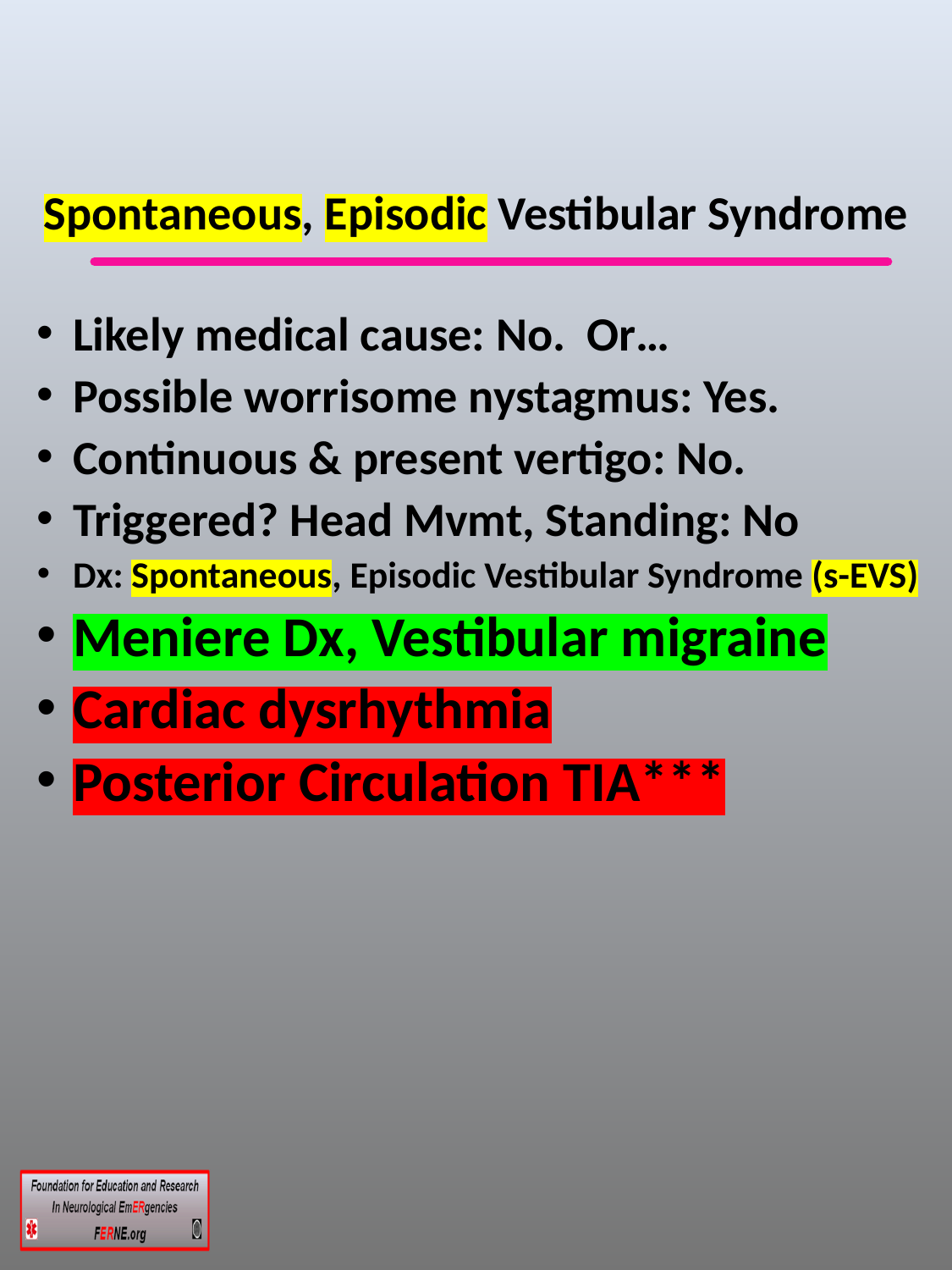

# Spontaneous, Episodic Vestibular Syndrome
Likely medical cause: No.  Or…
Possible worrisome nystagmus: Yes.
Continuous & present vertigo: No.
Triggered? Head Mvmt, Standing: No
Dx: Spontaneous, Episodic Vestibular Syndrome (s-EVS)
Meniere Dx, Vestibular migraine
Cardiac dysrhythmia
Posterior Circulation TIA***